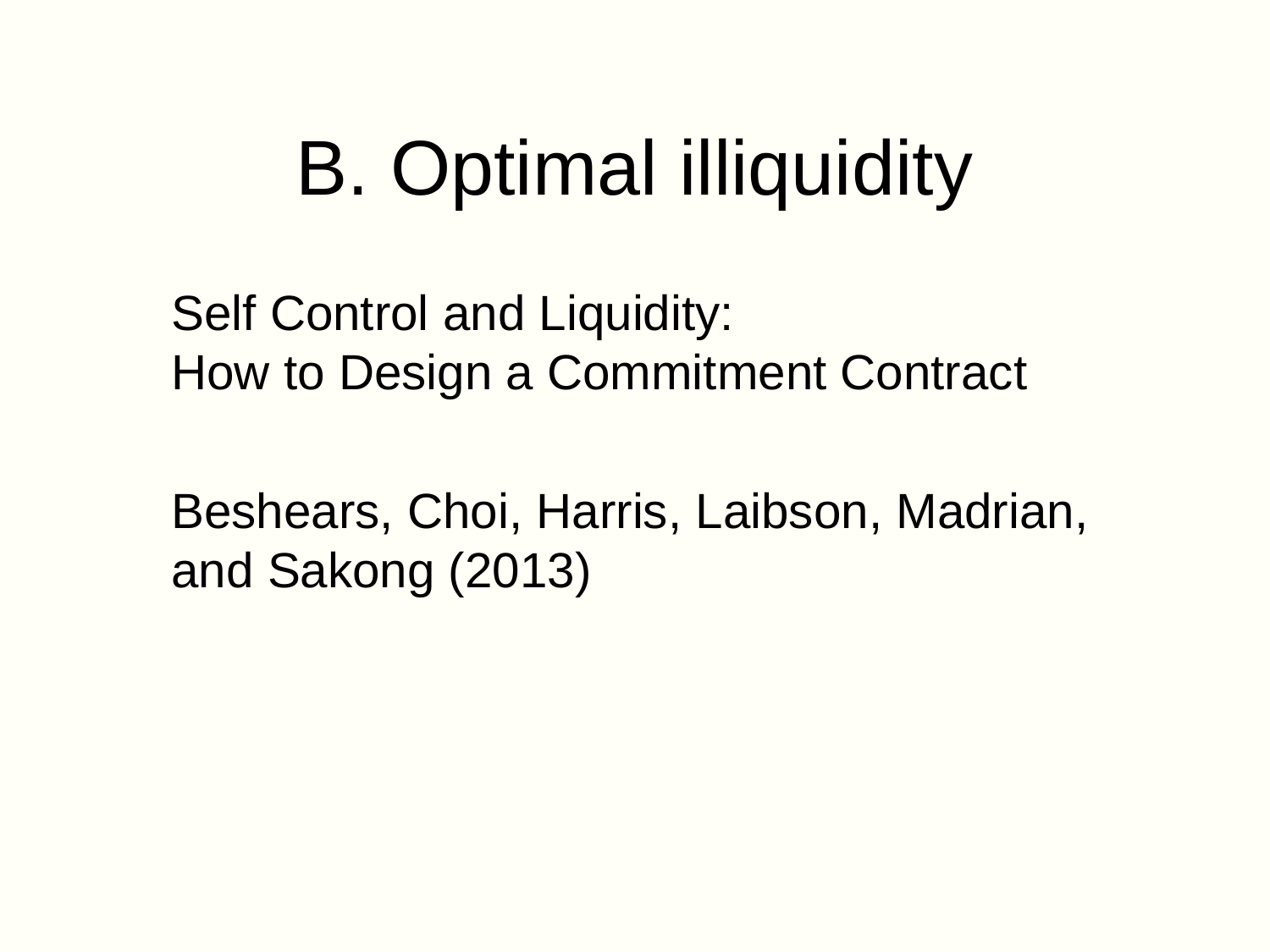

# B. Optimal illiquidity
Self Control and Liquidity:
How to Design a Commitment Contract

Beshears, Choi, Harris, Laibson, Madrian, and Sakong (2013)